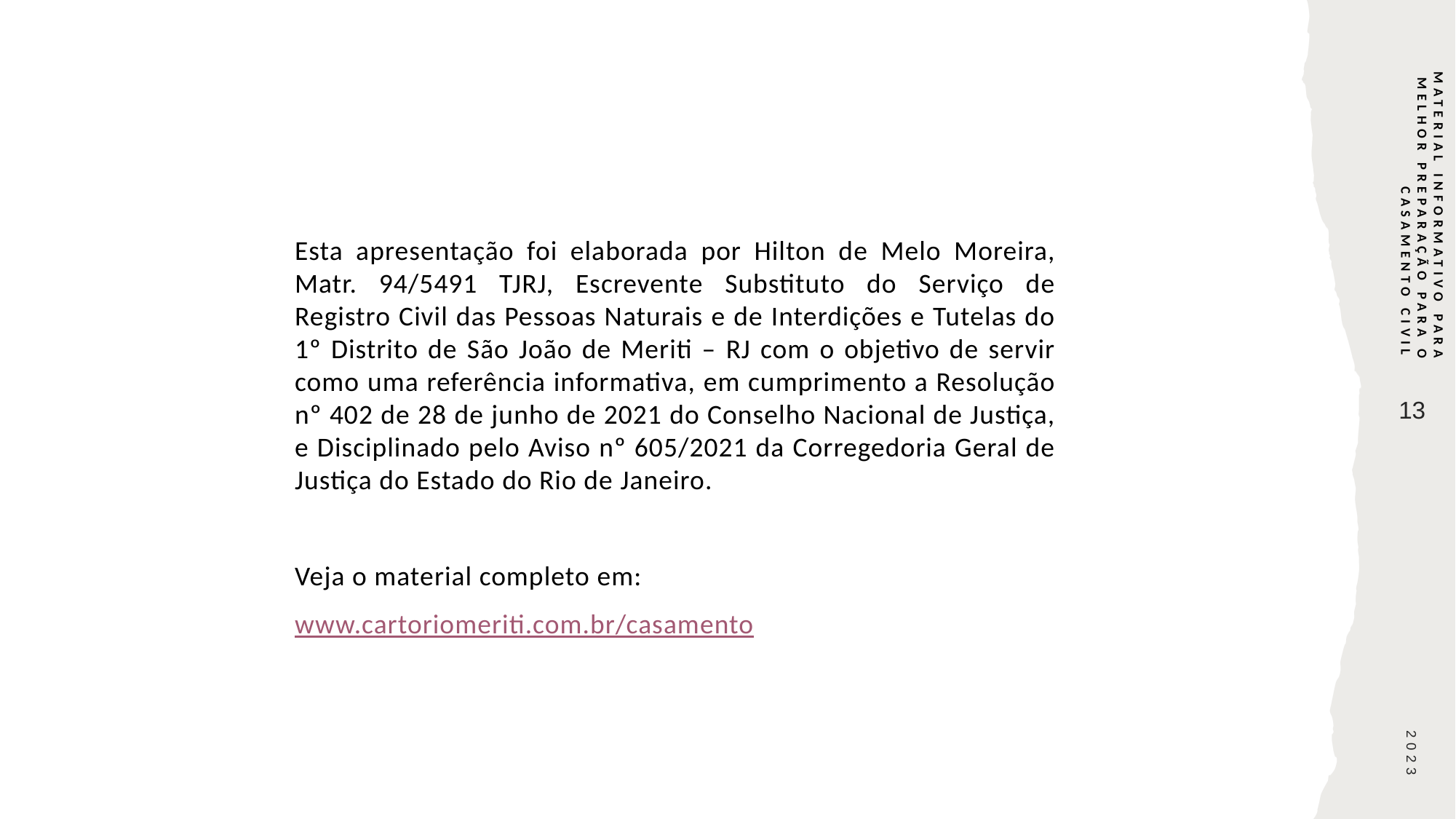

Material Informativo para melhor preparação para o casamento civil
Esta apresentação foi elaborada por Hilton de Melo Moreira, Matr. 94/5491 TJRJ, Escrevente Substituto do Serviço de Registro Civil das Pessoas Naturais e de Interdições e Tutelas do 1º Distrito de São João de Meriti – RJ com o objetivo de servir como uma referência informativa, em cumprimento a Resolução nº 402 de 28 de junho de 2021 do Conselho Nacional de Justiça, e Disciplinado pelo Aviso nº 605/2021 da Corregedoria Geral de Justiça do Estado do Rio de Janeiro.

Veja o material completo em:
www.cartoriomeriti.com.br/casamento
13
2023